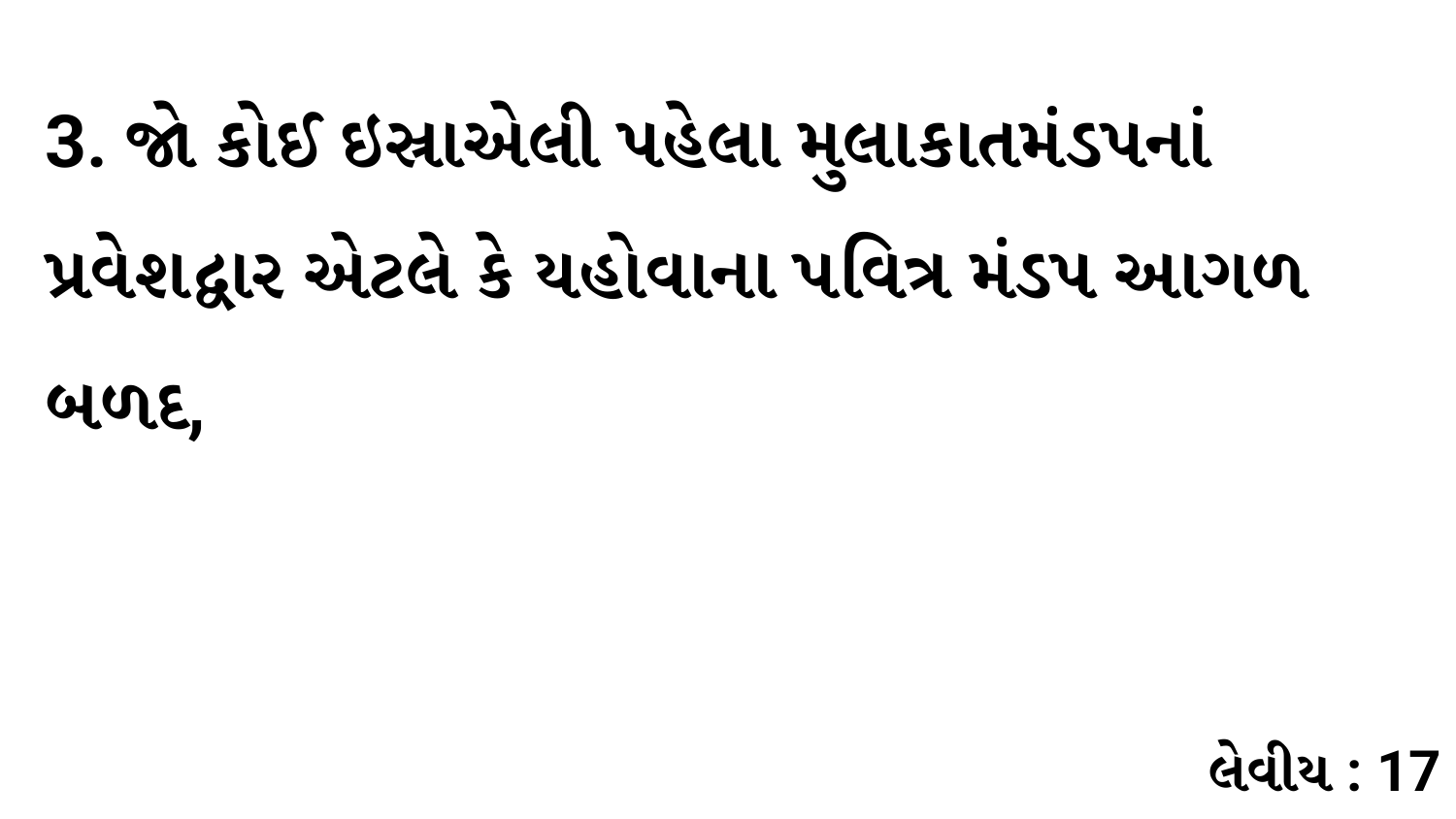

3. જો કોઈ ઇસ્રાએલી પહેલા મુલાકાતમંડપનાં પ્રવેશદ્વાર એટલે કે યહોવાના પવિત્ર મંડપ આગળ બળદ,
લેવીય : 17